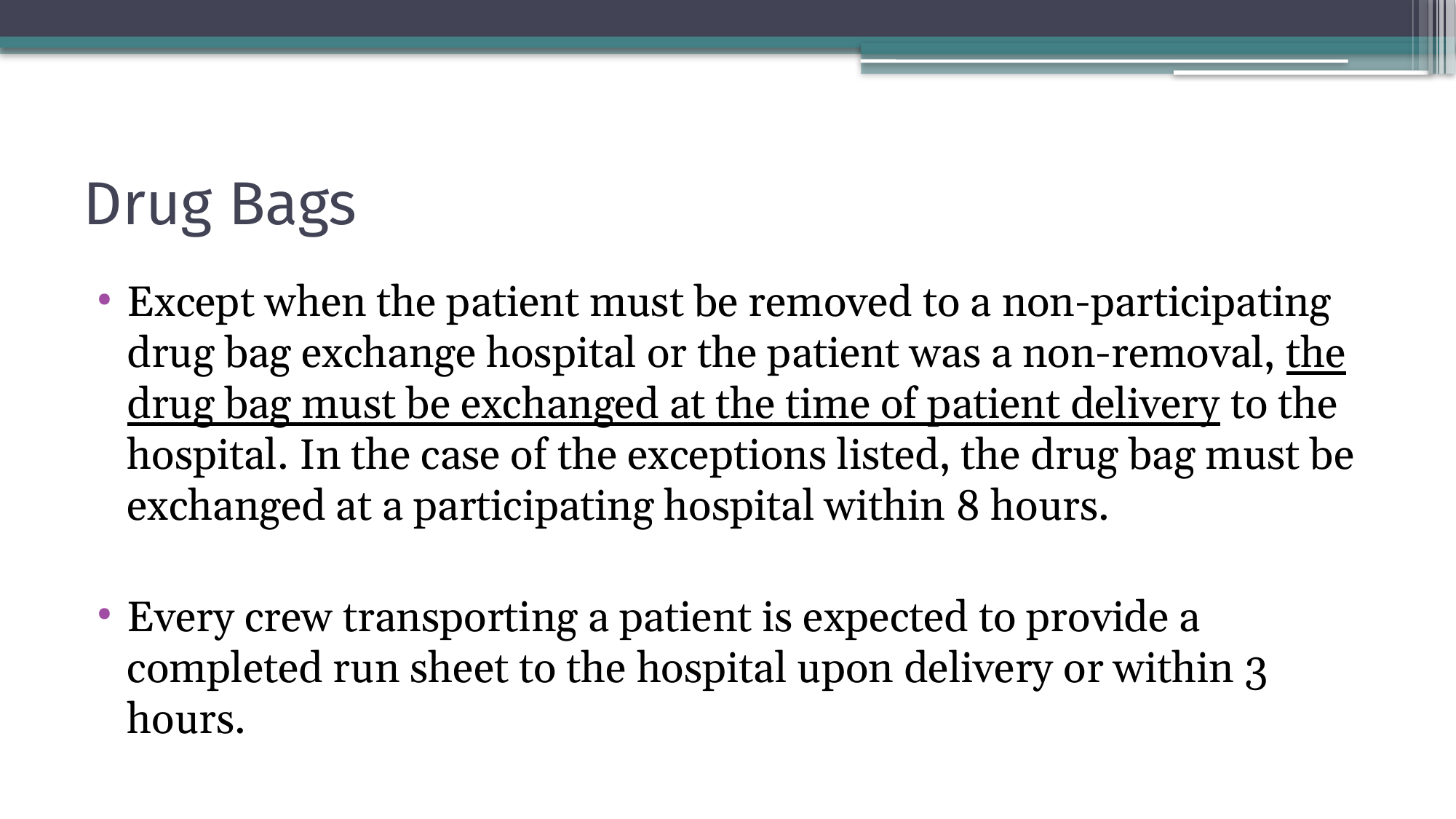

# Drug Bags
Except when the patient must be removed to a non-participating drug bag exchange hospital or the patient was a non-removal, the drug bag must be exchanged at the time of patient delivery to the hospital. In the case of the exceptions listed, the drug bag must be exchanged at a participating hospital within 8 hours.

Every crew transporting a patient is expected to provide a completed run sheet to the hospital upon delivery or within 3 hours.